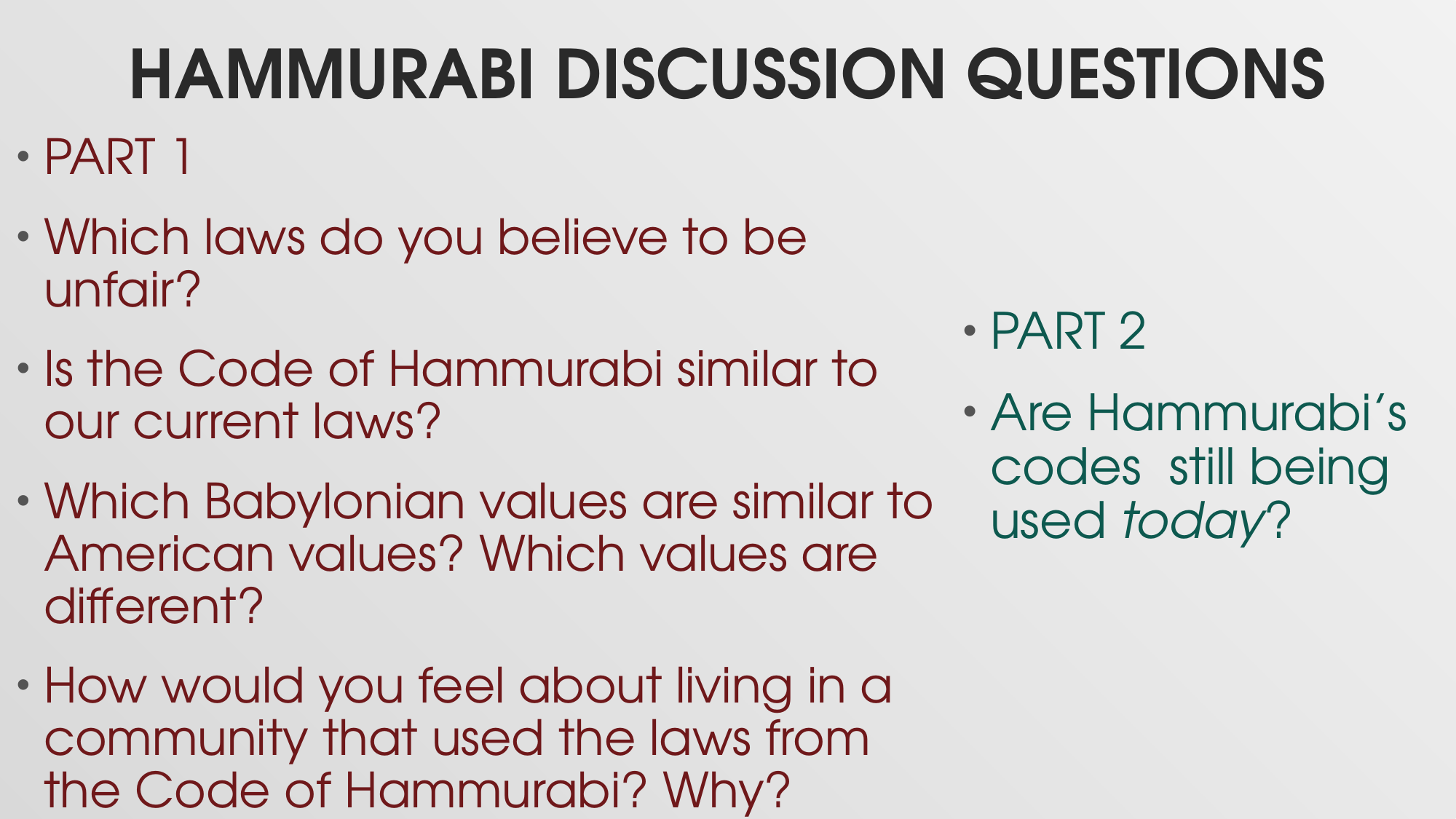

# Hammurabi Discussion questions
PART 1
Which laws do you believe to be unfair?
Is the Code of Hammurabi similar to our current laws?
Which Babylonian values are similar to American values? Which values are different?
How would you feel about living in a community that used the laws from the Code of Hammurabi? Why?

PART 2
Are Hammurabi’s codes  still being used today?